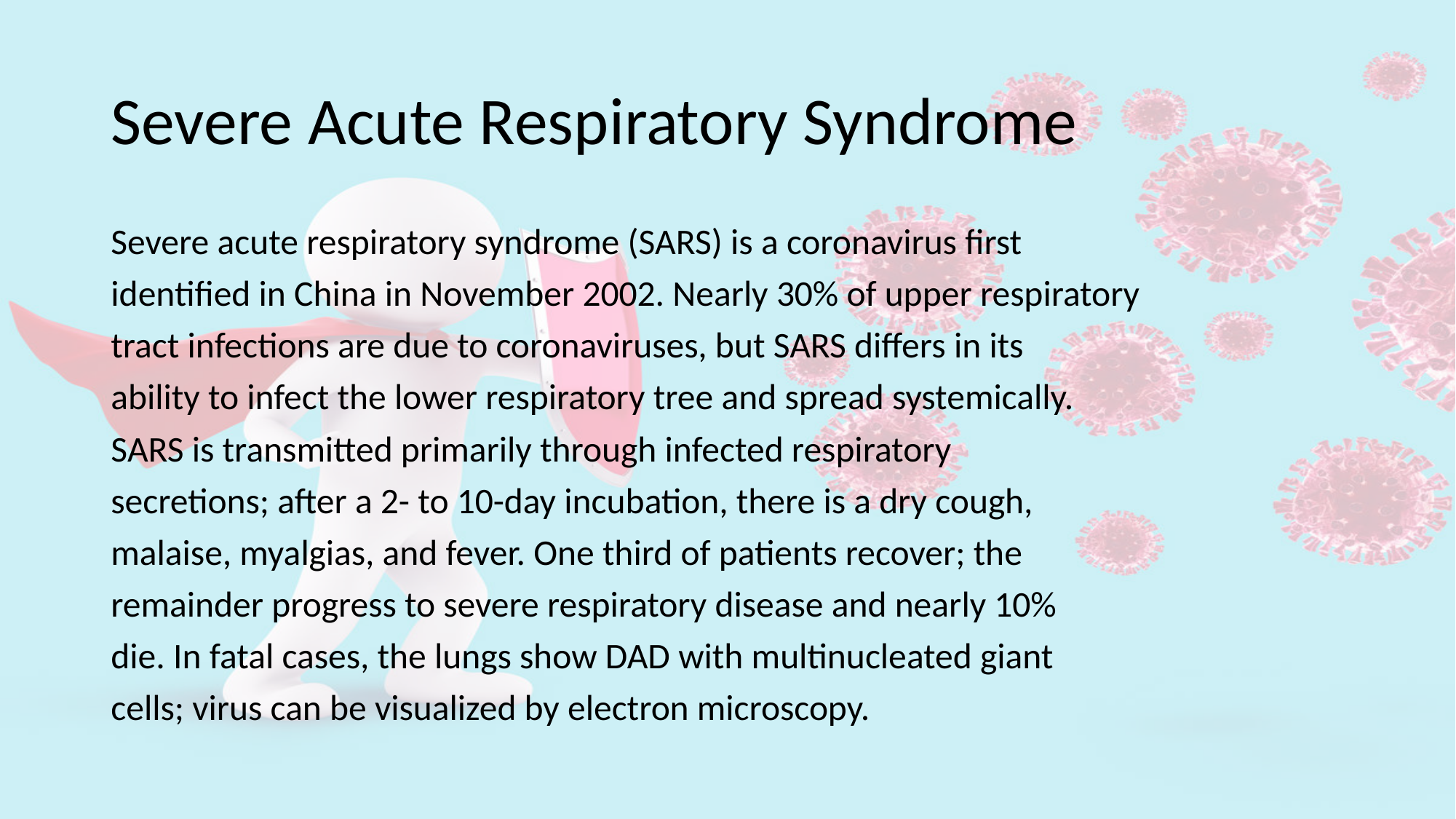

# Severe Acute Respiratory Syndrome
Severe acute respiratory syndrome (SARS) is a coronavirus first
identified in China in November 2002. Nearly 30% of upper respiratory
tract infections are due to coronaviruses, but SARS differs in its
ability to infect the lower respiratory tree and spread systemically.
SARS is transmitted primarily through infected respiratory
secretions; after a 2- to 10-day incubation, there is a dry cough,
malaise, myalgias, and fever. One third of patients recover; the
remainder progress to severe respiratory disease and nearly 10%
die. In fatal cases, the lungs show DAD with multinucleated giant
cells; virus can be visualized by electron microscopy.